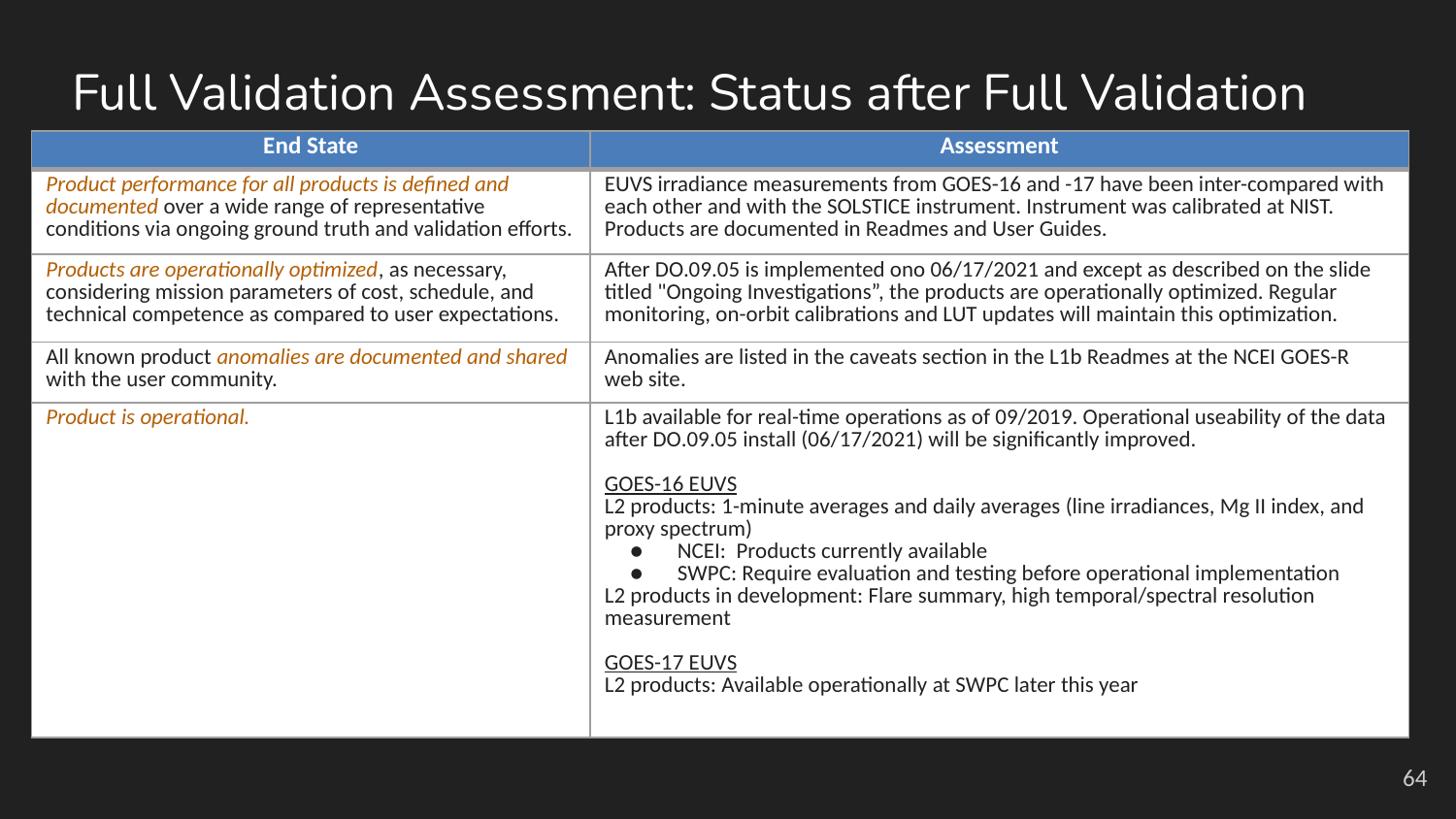

# Full Validation Assessment: Status after Full Validation
| End State | Assessment |
| --- | --- |
| Product performance for all products is defined and documented over a wide range of representative conditions via ongoing ground truth and validation efforts. | EUVS irradiance measurements from GOES-16 and -17 have been inter-compared with each other and with the SOLSTICE instrument. Instrument was calibrated at NIST. Products are documented in Readmes and User Guides. |
| Products are operationally optimized, as necessary, considering mission parameters of cost, schedule, and technical competence as compared to user expectations. | After DO.09.05 is implemented ono 06/17/2021 and except as described on the slide titled "Ongoing Investigations”, the products are operationally optimized. Regular monitoring, on-orbit calibrations and LUT updates will maintain this optimization. |
| All known product anomalies are documented and shared with the user community. | Anomalies are listed in the caveats section in the L1b Readmes at the NCEI GOES-R web site. |
| Product is operational. | L1b available for real-time operations as of 09/2019. Operational useability of the data after DO.09.05 install (06/17/2021) will be significantly improved. GOES-16 EUVS L2 products: 1-minute averages and daily averages (line irradiances, Mg II index, and proxy spectrum) NCEI: Products currently available SWPC: Require evaluation and testing before operational implementation L2 products in development: Flare summary, high temporal/spectral resolution measurement GOES-17 EUVS L2 products: Available operationally at SWPC later this year |
64